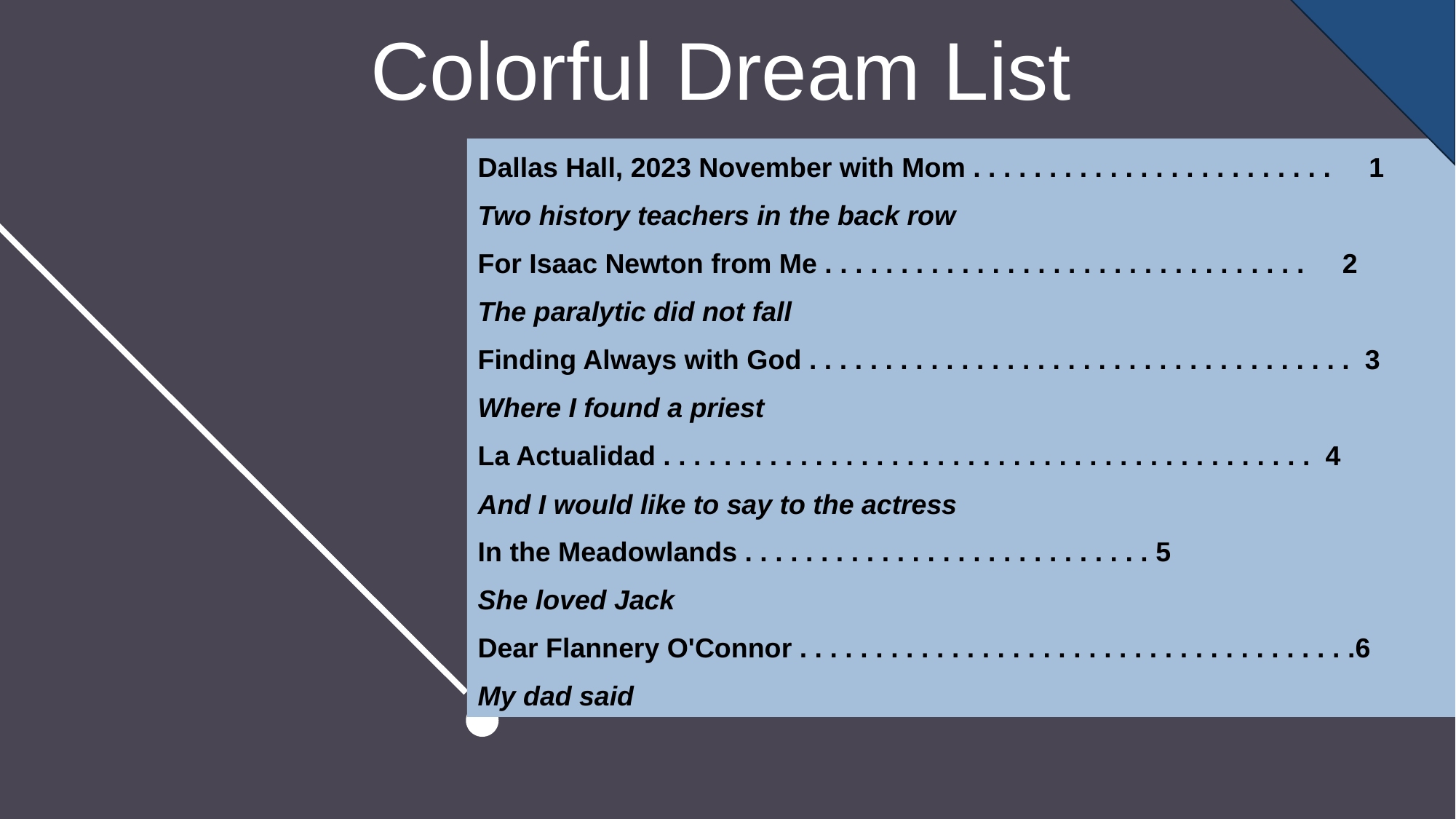

Colorful Dream List

Dallas Hall, 2023 November with Mom . . . . . . . . . . . . . . . . . . . . . . . .     1
Two history teachers in the back row
For Isaac Newton from Me . . . . . . . . . . . . . . . . . . . . . . . . . . . . . . . .     2
The paralytic did not fall
Finding Always with God . . . . . . . . . . . . . . . . . . . . . . . . . . . . . . . . . . . .  3
Where I found a priest
La Actualidad . . . . . . . . . . . . . . . . . . . . . . . . . . . . . . . . . . . . . . . . . . .  4
And I would like to say to the actress
In the Meadowlands . . . . . . . . . . . . . . . . . . . . . . . . . . . 5
She loved Jack
Dear Flannery O'Connor . . . . . . . . . . . . . . . . . . . . . . . . . . . . . . . . . . . . .6
My dad said